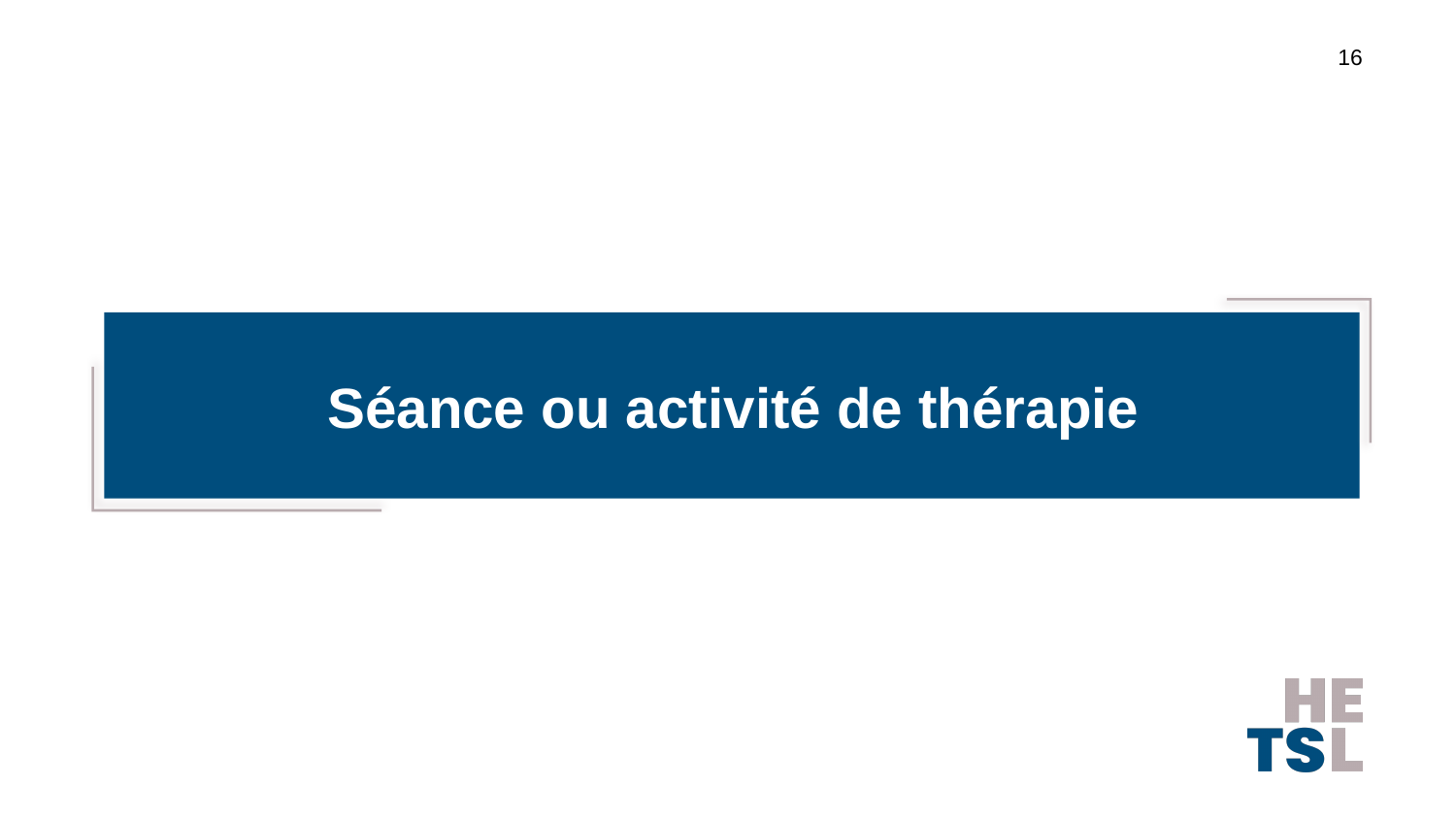

16
# Séance ou activité de thérapie